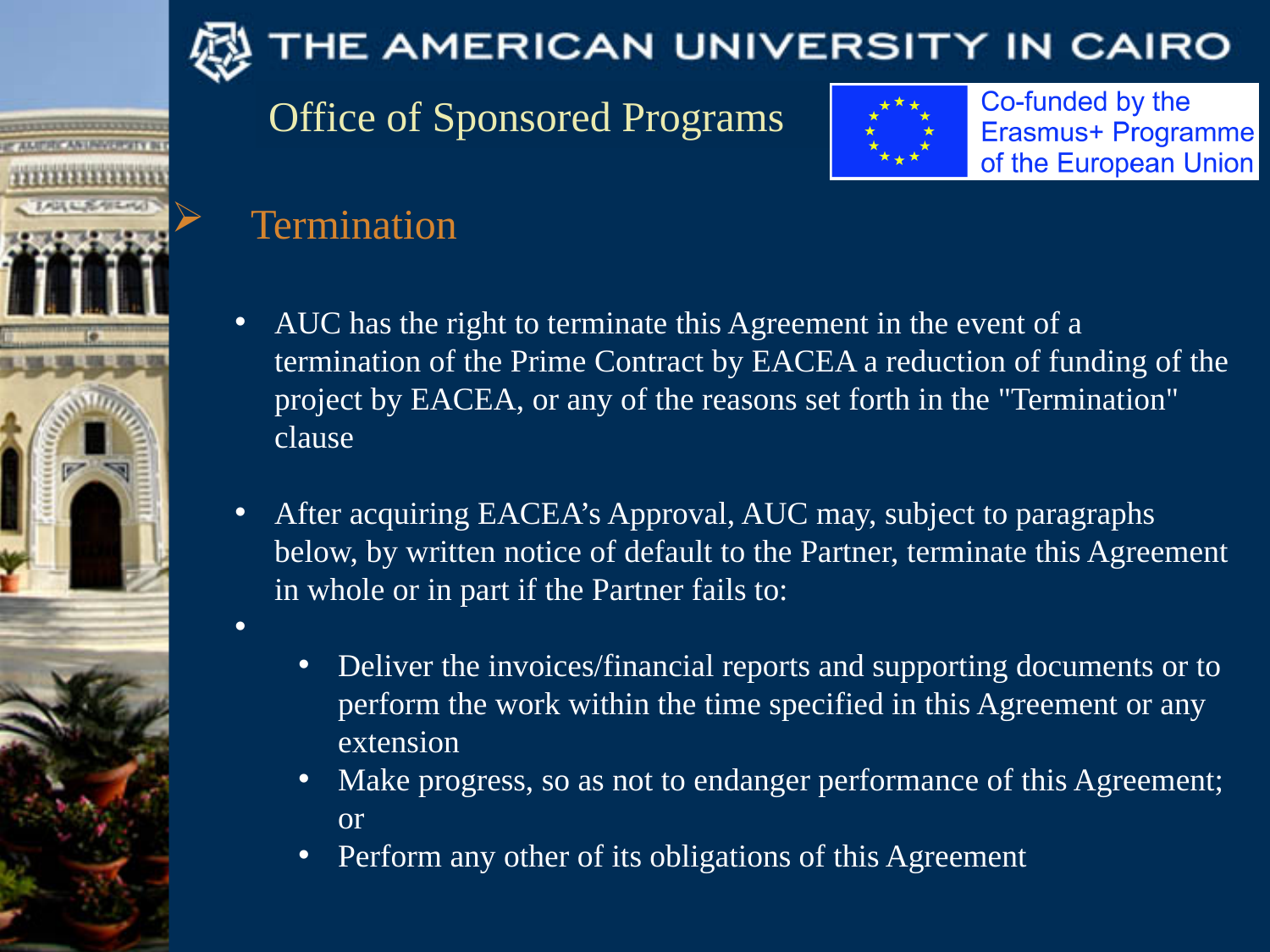

Termination
AUC has the right to terminate this Agreement in the event of a termination of the Prime Contract by EACEA a reduction of funding of the project by EACEA, or any of the reasons set forth in the "Termination" clause

After acquiring EACEA’s Approval, AUC may, subject to paragraphs below, by written notice of default to the Partner, terminate this Agreement in whole or in part if the Partner fails to:

Deliver the invoices/financial reports and supporting documents or to perform the work within the time specified in this Agreement or any extension
Make progress, so as not to endanger performance of this Agreement; or
Perform any other of its obligations of this Agreement